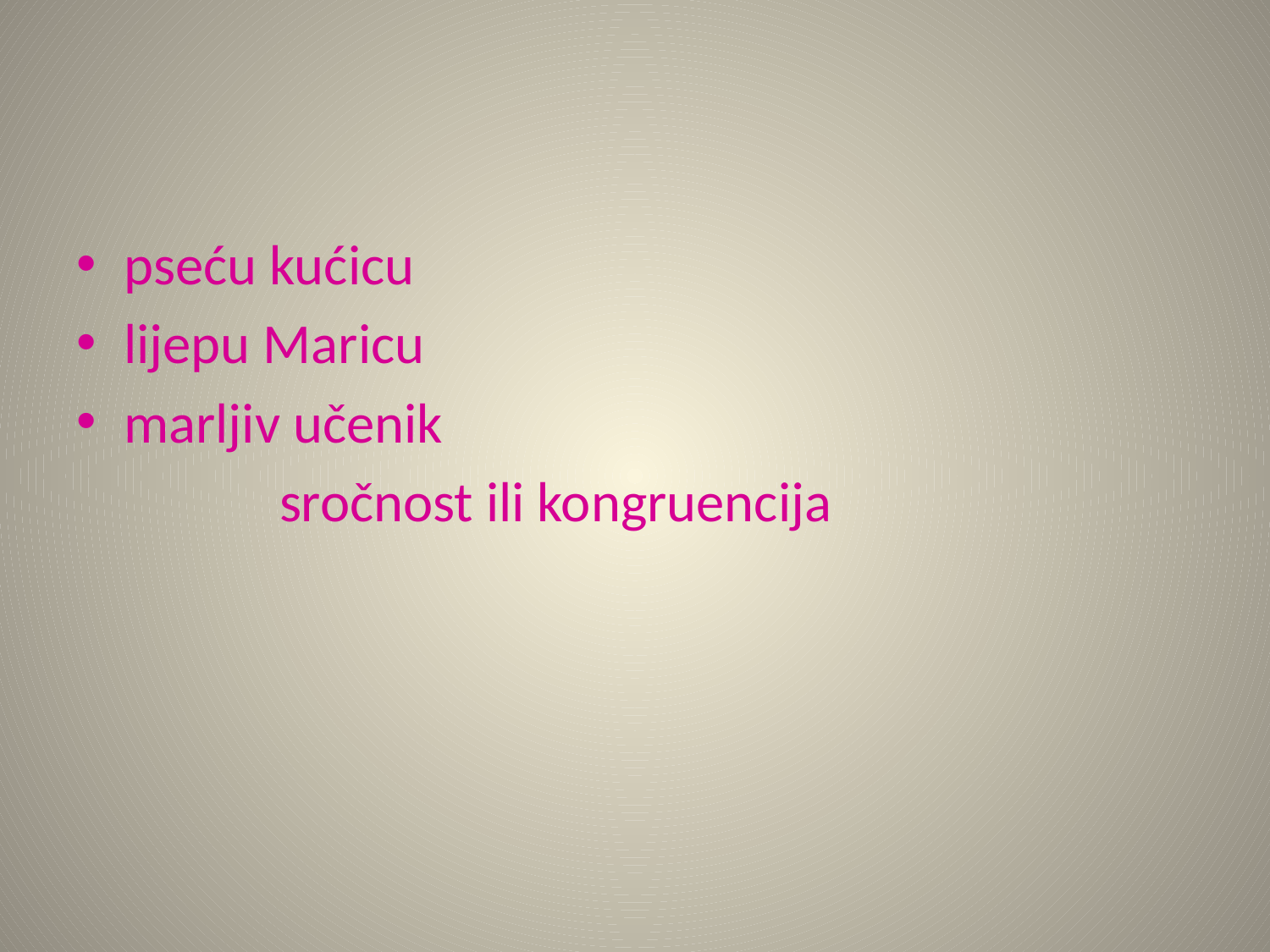

#
pseću kućicu
lijepu Maricu
marljiv učenik
                sročnost ili kongruencija